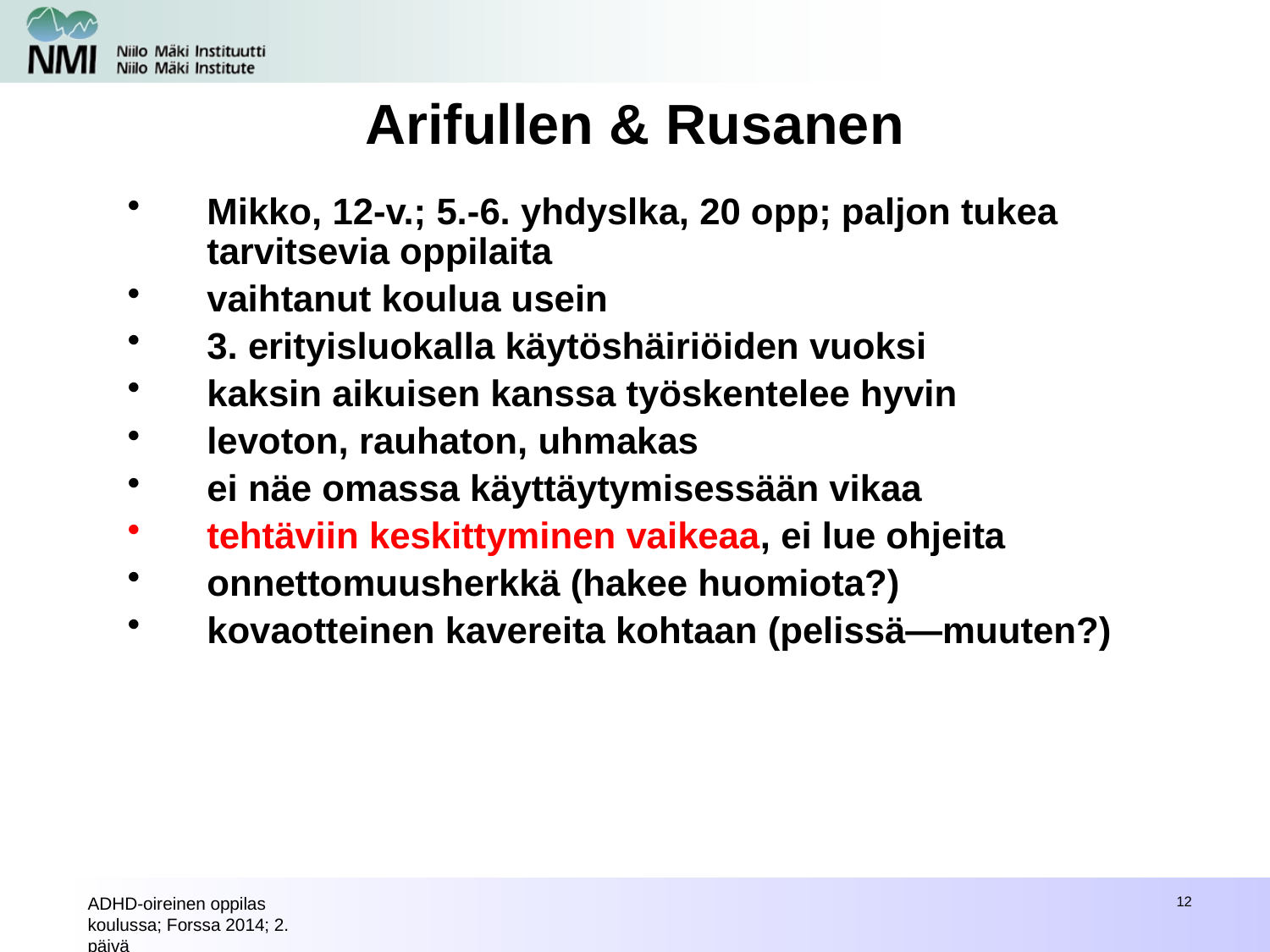

# Arifullen & Rusanen
Mikko, 12-v.; 5.-6. yhdyslka, 20 opp; paljon tukea tarvitsevia oppilaita
vaihtanut koulua usein
3. erityisluokalla käytöshäiriöiden vuoksi
kaksin aikuisen kanssa työskentelee hyvin
levoton, rauhaton, uhmakas
ei näe omassa käyttäytymisessään vikaa
tehtäviin keskittyminen vaikeaa, ei lue ohjeita
onnettomuusherkkä (hakee huomiota?)
kovaotteinen kavereita kohtaan (pelissä—muuten?)
ADHD-oireinen oppilas koulussa; Forssa 2014; 2. päivä
12